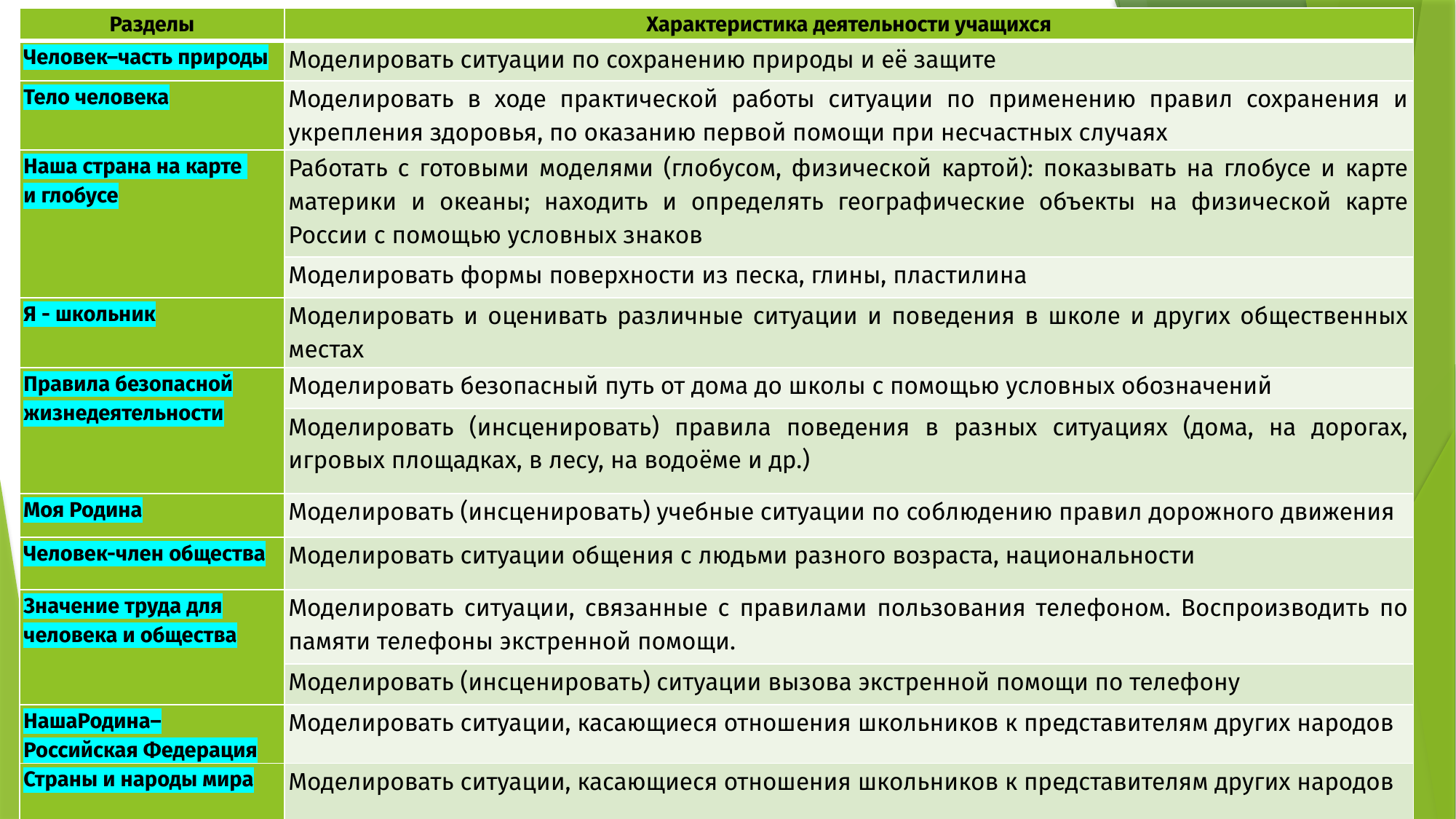

Окружающий мир
| Разделы | Характеристика деятельности учащихся |
| --- | --- |
| Человек–часть природы | Моделировать ситуации по сохранению природы и её защите |
| Тело человека | Моделировать в ходе практической работы ситуации по применению правил сохранения и укрепления здоровья, по оказанию первой помощи при несчастных случаях |
| Наша страна на карте и глобусе | Работать с готовыми моделями (глобусом, физической картой): показывать на глобусе и карте материки и океаны; находить и определять географические объекты на физической карте России с помощью условных знаков |
|  | Моделировать формы поверхности из песка, глины, пластилина |
| Я - школьник | Моделировать и оценивать различные ситуации и поведения в школе и других общественных местах |
| Правила безопасной жизнедеятельности | Моделировать безопасный путь от дома до школы с помощью условных обозначений |
|  | Моделировать (инсценировать) правила поведения в разных ситуациях (дома, на дорогах, игровых площадках, в лесу, на водоёме и др.) |
| Моя Родина | Моделировать (инсценировать) учебные ситуации по соблюдению правил дорожного движения |
| Человек-член общества | Моделировать ситуации общения с людьми разного возраста, национальности |
| Значение труда для человека и общества | Моделировать ситуации, связанные с правилами пользования телефоном. Воспроизводить по памяти телефоны экстренной помощи. |
|  | Моделировать (инсценировать) ситуации вызова экстренной помощи по телефону |
| НашаРодина– Российская Федерация | Моделировать ситуации, касающиеся отношения школьников к представителям других народов |
| Страны и народы мира | Моделировать ситуации, касающиеся отношения школьников к представителям других народов |